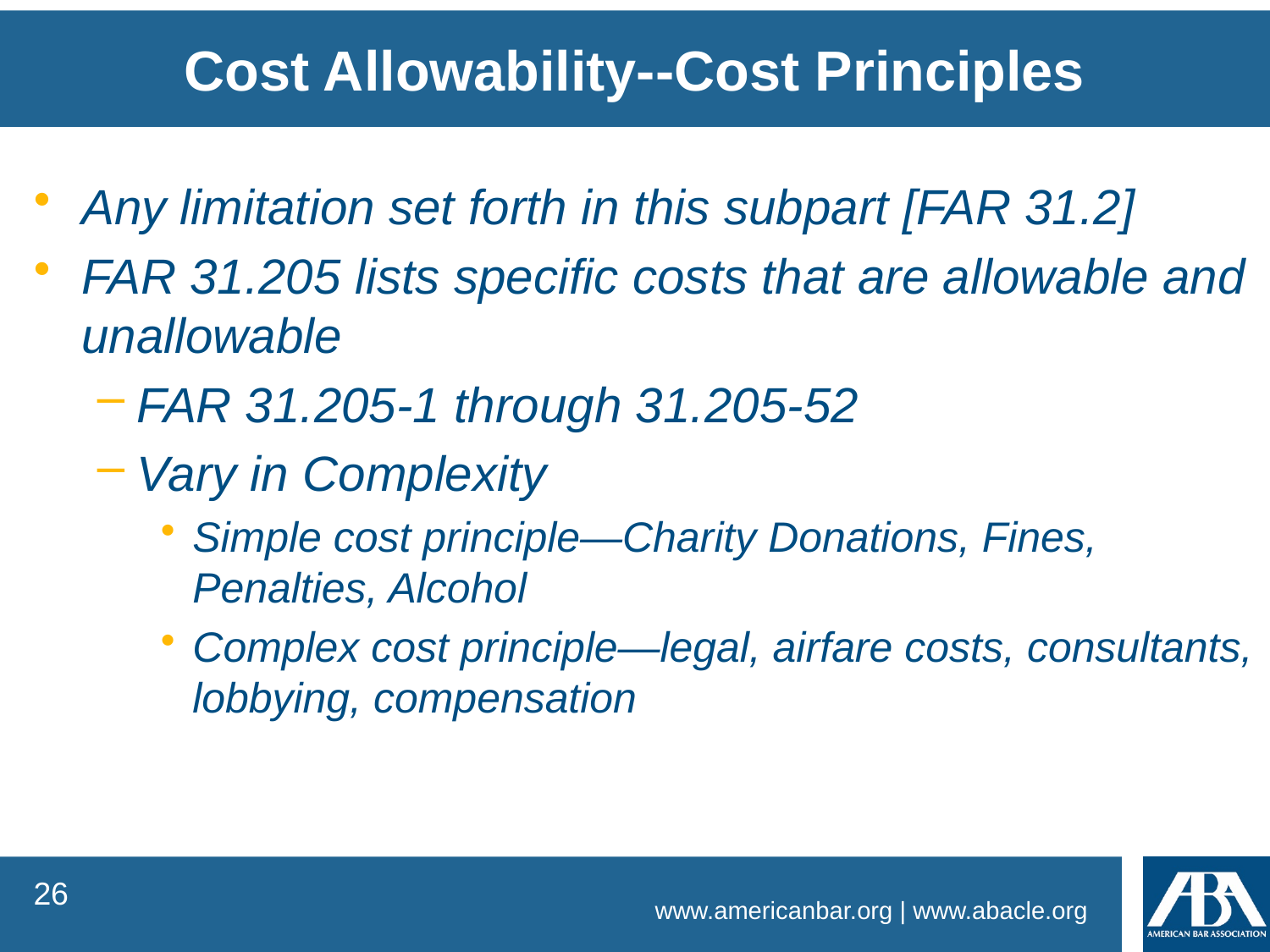

Cost Allowability--Cost Principles
Any limitation set forth in this subpart [FAR 31.2]
FAR 31.205 lists specific costs that are allowable and unallowable
FAR 31.205-1 through 31.205-52
Vary in Complexity
Simple cost principle—Charity Donations, Fines, Penalties, Alcohol
Complex cost principle—legal, airfare costs, consultants, lobbying, compensation